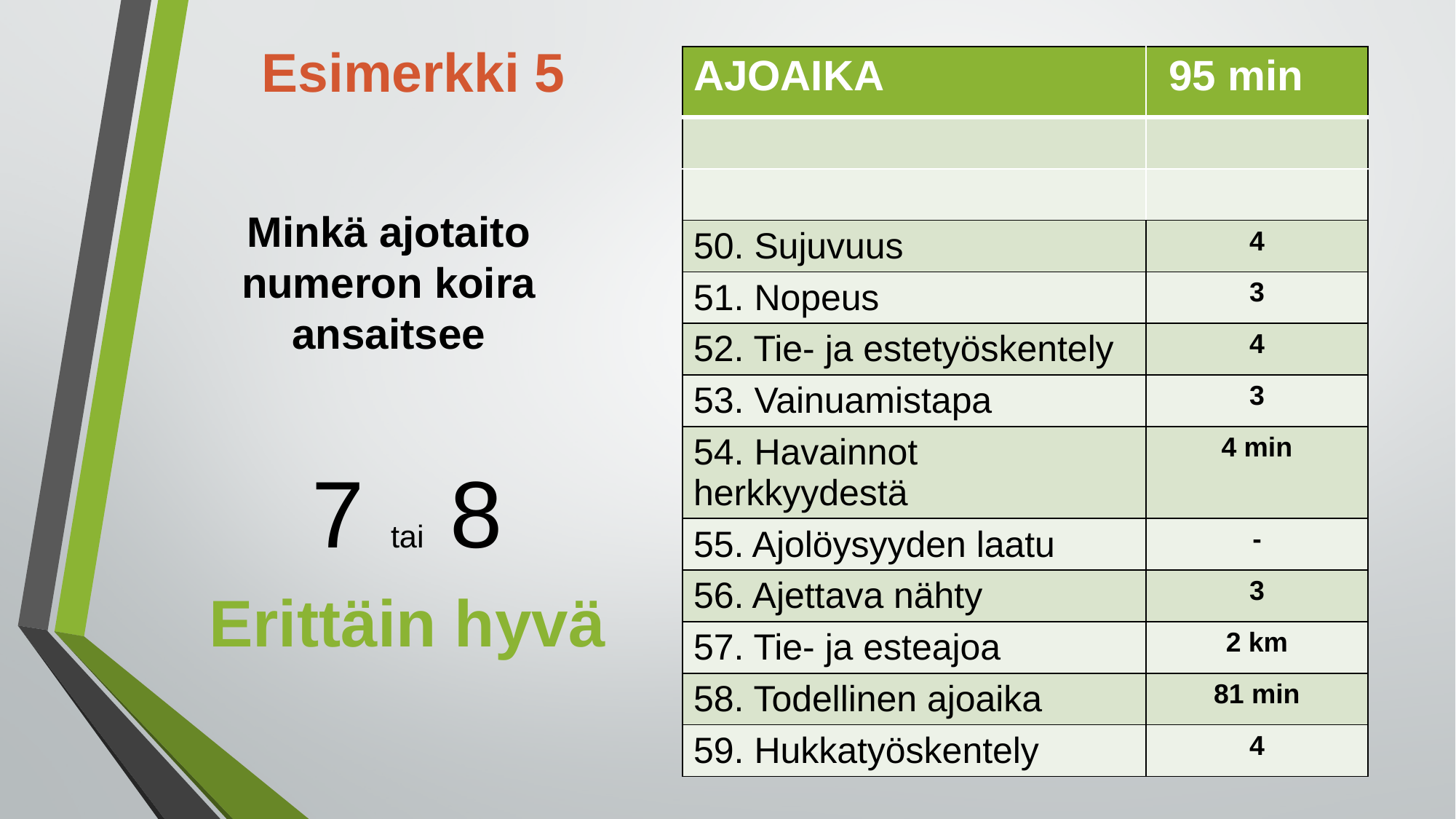

Esimerkki 5
| AJOAIKA | 95 min |
| --- | --- |
|  |  |
|  |  |
| 50. Sujuvuus | 4 |
| 51. Nopeus | 3 |
| 52. Tie- ja estetyöskentely | 4 |
| 53. Vainuamistapa | 3 |
| 54. Havainnot herkkyydestä | 4 min |
| 55. Ajolöysyyden laatu | - |
| 56. Ajettava nähty | 3 |
| 57. Tie- ja esteajoa | 2 km |
| 58. Todellinen ajoaika | 81 min |
| 59. Hukkatyöskentely | 4 |
# Minkä ajotaito numeron koira ansaitsee
7 tai 8
Erittäin hyvä